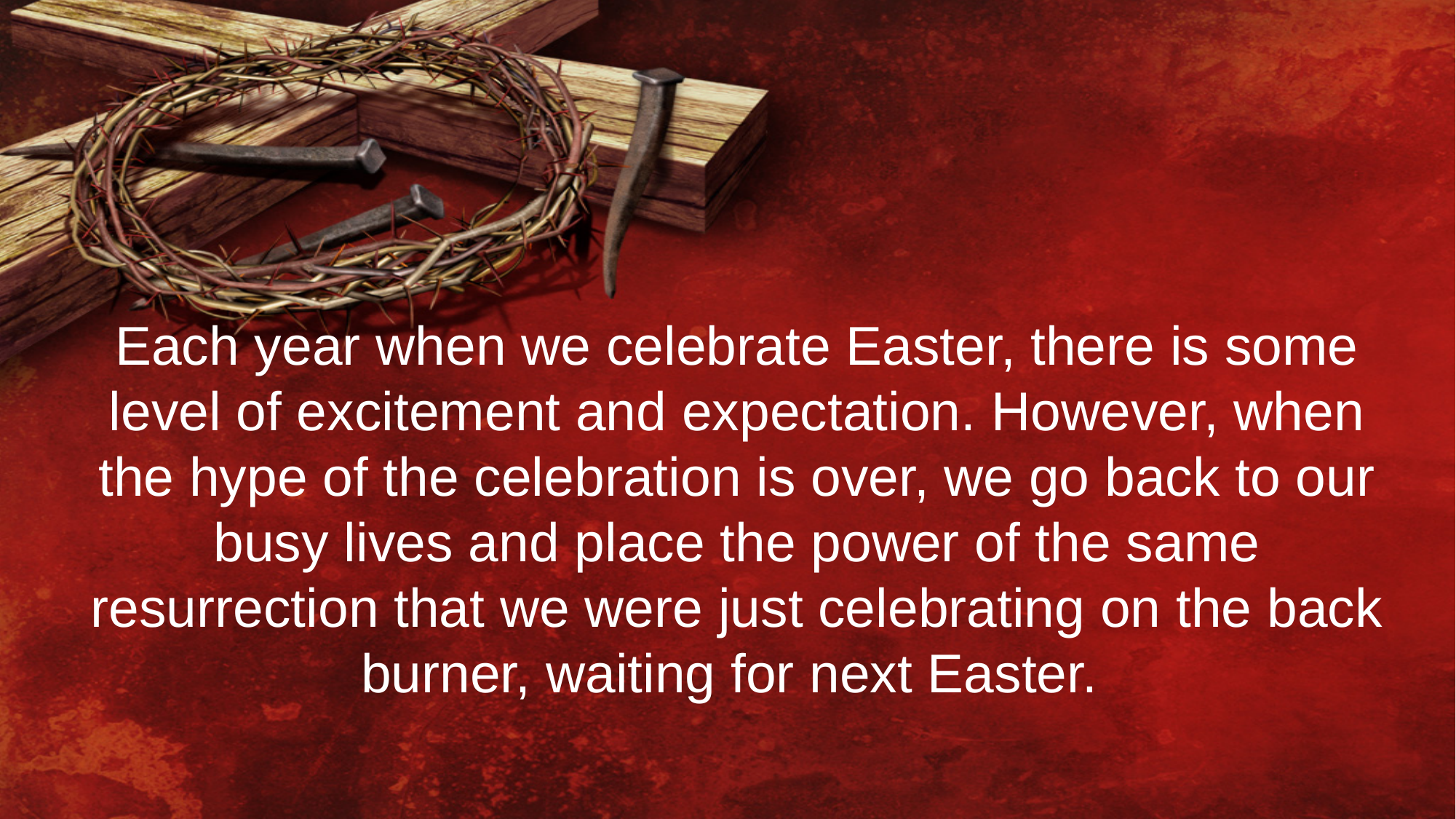

Each year when we celebrate Easter, there is some level of excitement and expectation. However, when the hype of the celebration is over, we go back to our busy lives and place the power of the same resurrection that we were just celebrating on the back burner, waiting for next Easter.